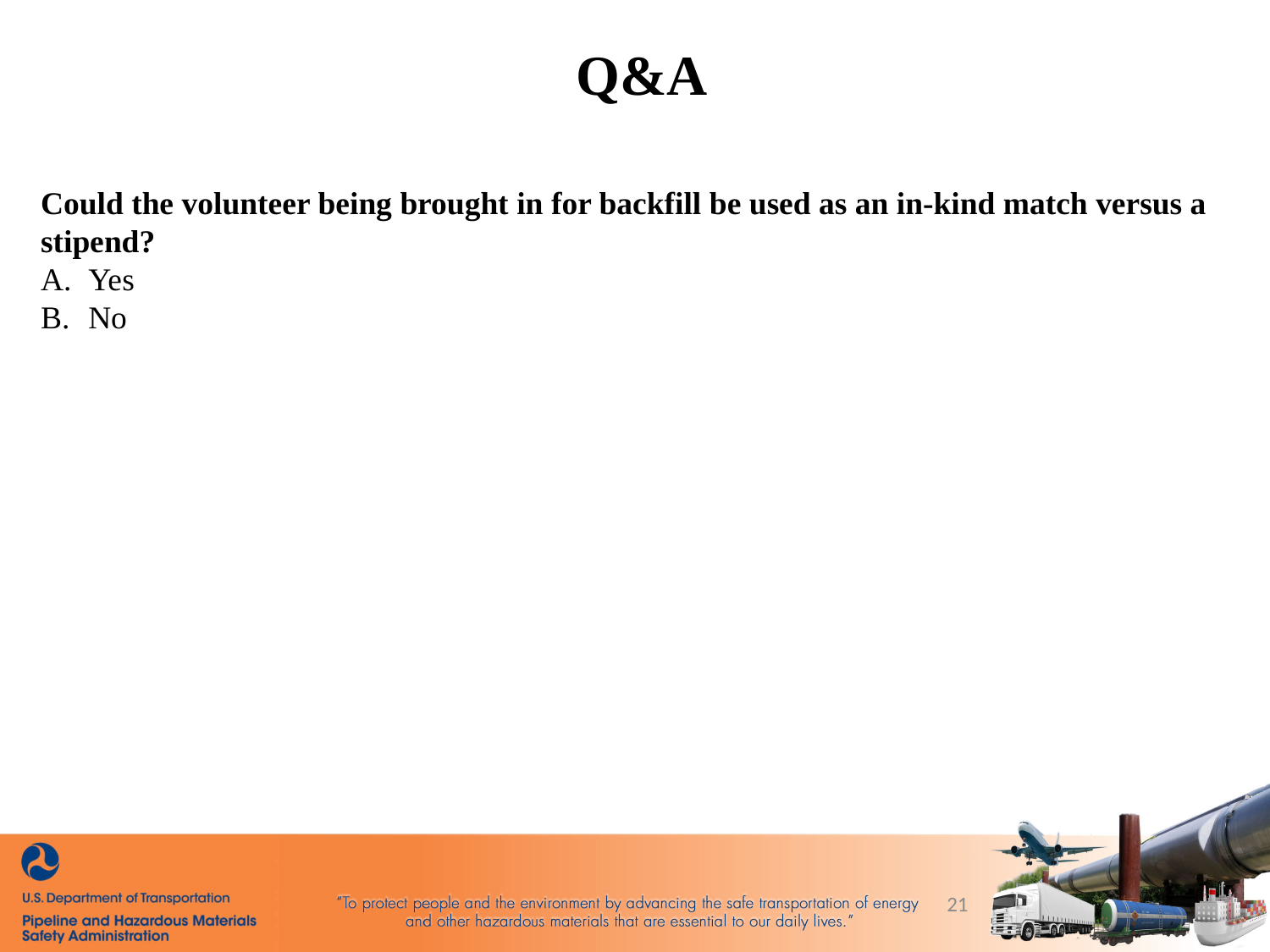

Q&A

Could the volunteer being brought in for backfill be used as an in-kind match versus a stipend?
Yes
No

21